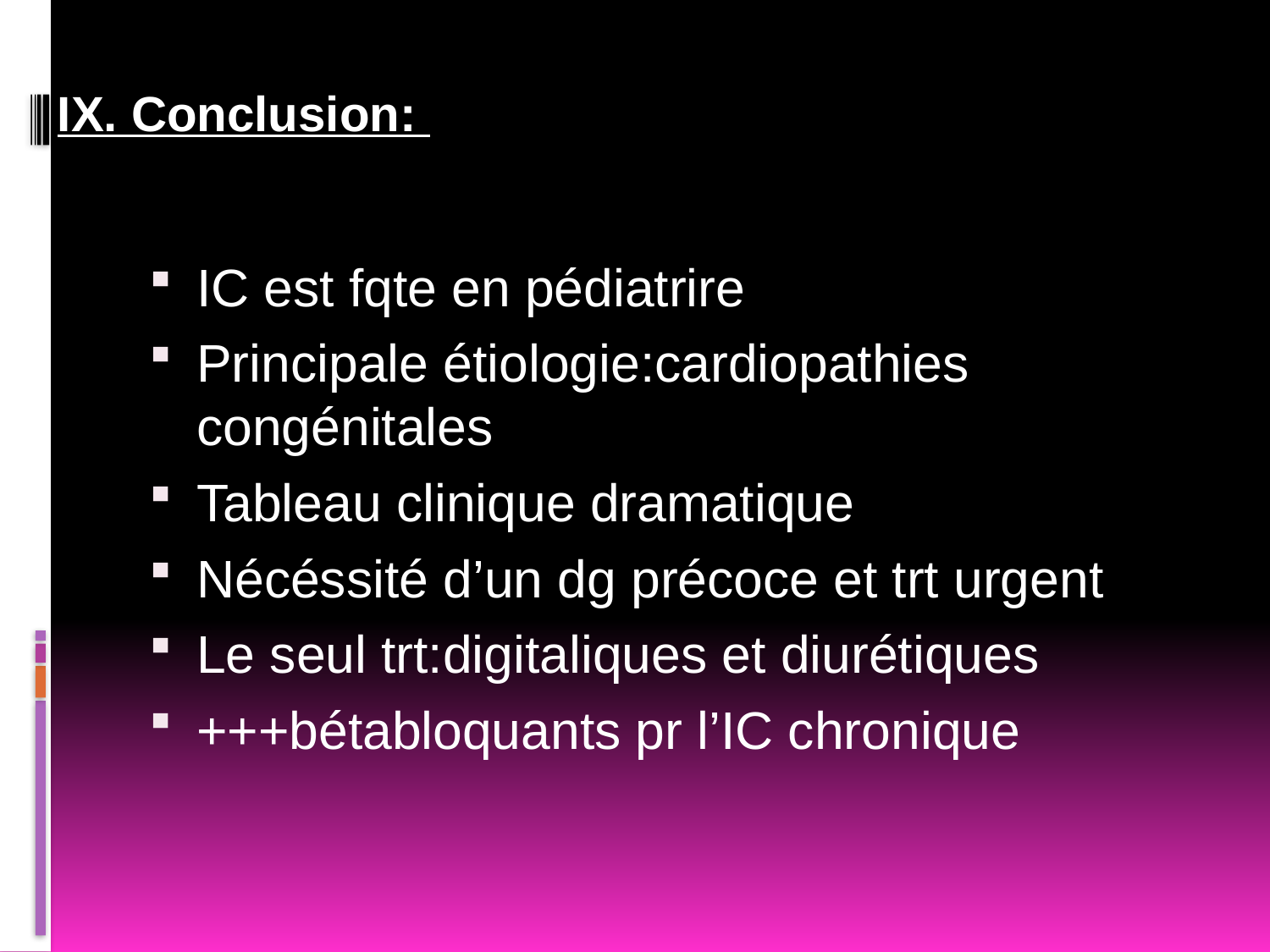

IX. Conclusion:
IC est fqte en pédiatrire
Principale étiologie:cardiopathies congénitales
Tableau clinique dramatique
Nécéssité d’un dg précoce et trt urgent
Le seul trt:digitaliques et diurétiques
+++bétabloquants pr l’IC chronique